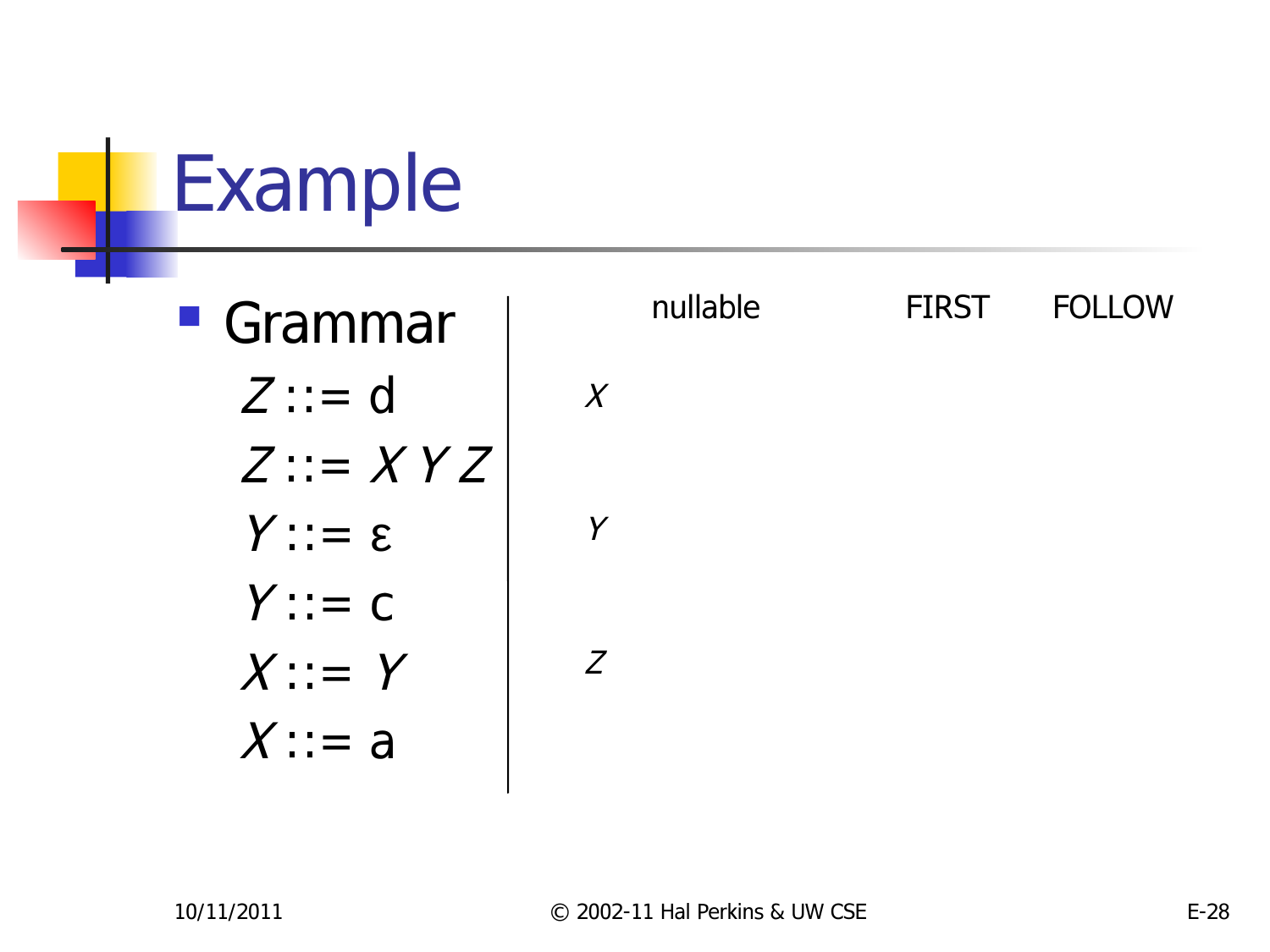

# Example
Grammar
Z ::= d
Z ::= X Y Z
Y ::= ε
Y ::= c
X ::= Y
X ::= a
	  nullable	  FIRST	    FOLLOW

X

Y

Z

10/11/2011
© 2002-11 Hal Perkins & UW CSE
E-28